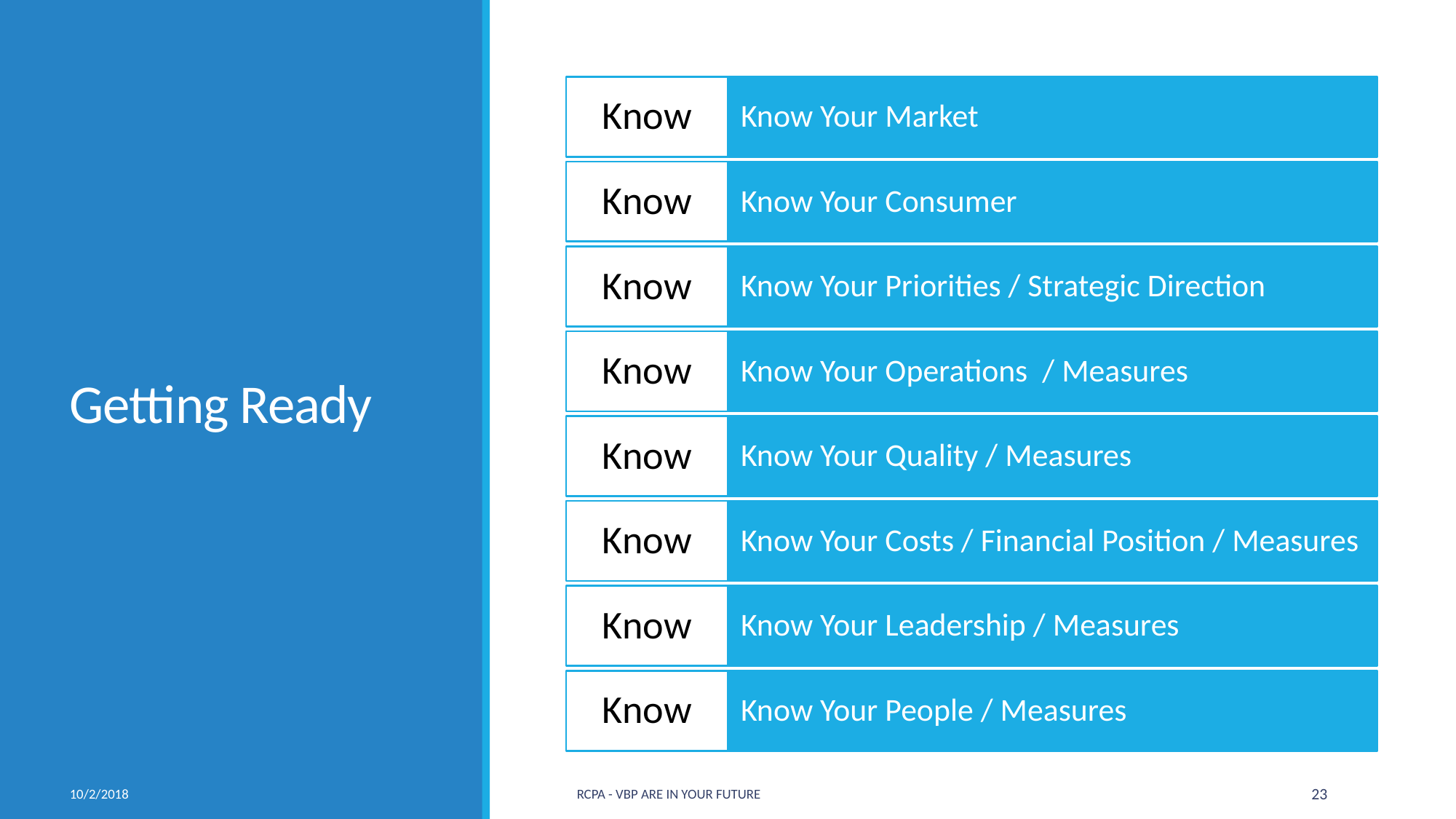

# Getting Ready
Know Your Market
Know
Know Your Consumer
Know
Know Your Priorities / Strategic Direction
Know
Know Your Operations  / Measures
Know
Know Your Quality / Measures
Know
Know Your Costs / Financial Position / Measures
Know
Know Your Leadership / Measures
Know
Know Your People / Measures
Know
10/2/2018
RCPA - VBP ARE in Your Future
23